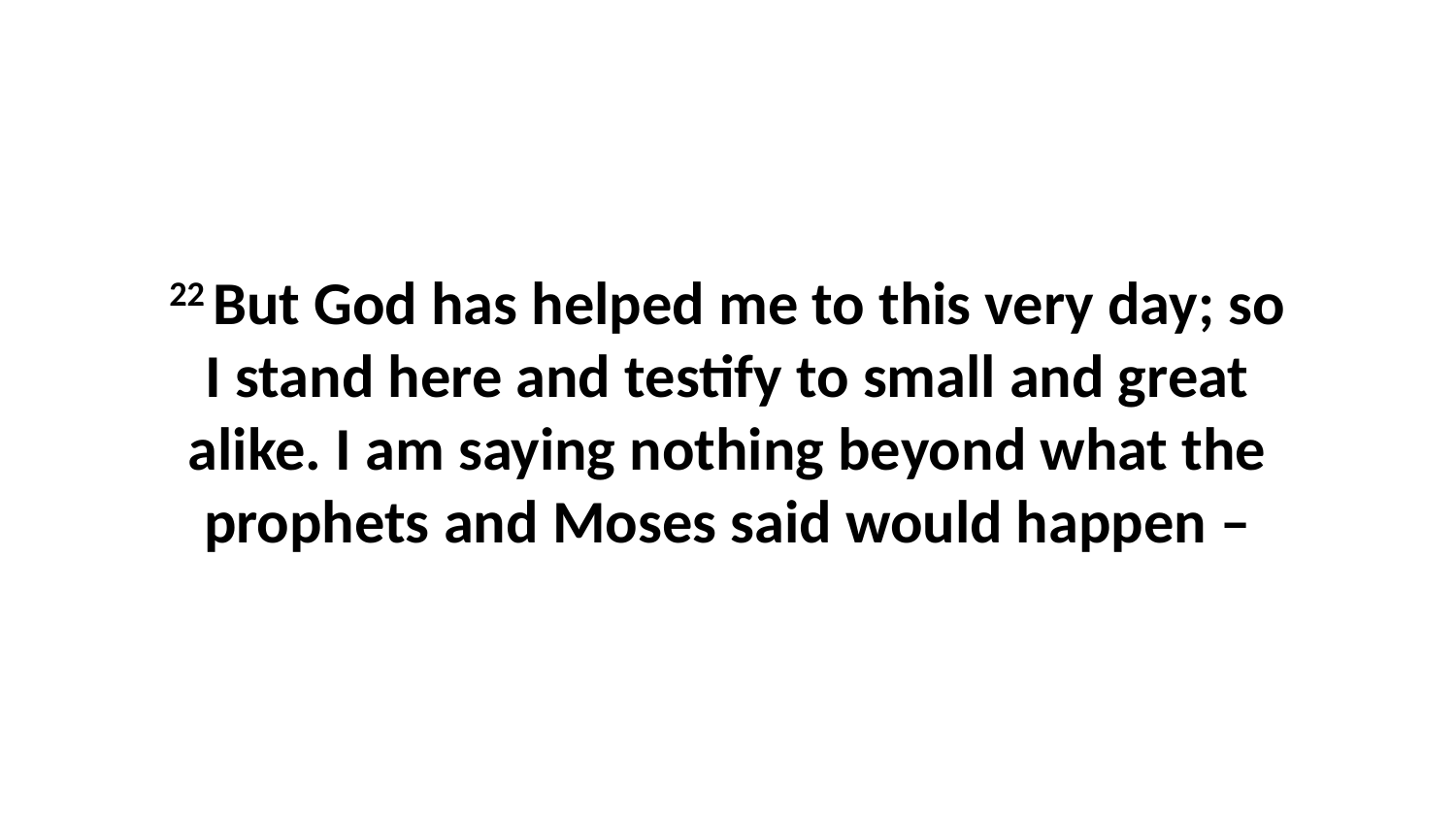

22 But God has helped me to this very day; so I stand here and testify to small and great alike. I am saying nothing beyond what the prophets and Moses said would happen –